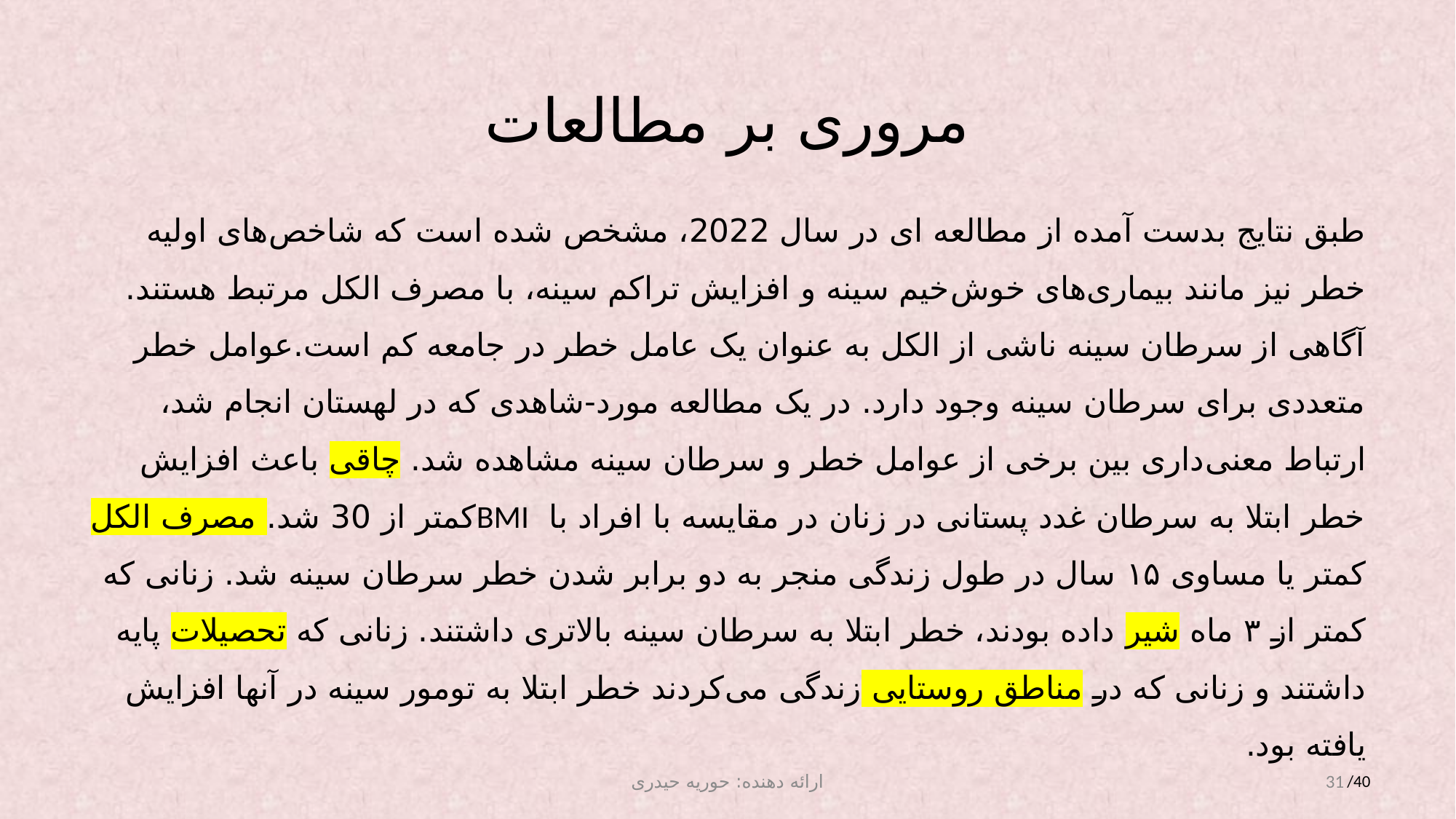

# مروری بر مطالعات
طبق نتایج بدست آمده از مطالعه ای در سال 2022، مشخص شده است که شاخص‌های اولیه خطر نیز مانند بیماری‌های خوش‌خیم سینه و افزایش تراکم سینه، با مصرف الکل مرتبط هستند. آگاهی از سرطان سینه ناشی از الکل به عنوان یک عامل خطر در جامعه کم است.عوامل خطر متعددی برای سرطان سینه وجود دارد. در یک مطالعه مورد-شاهدی که در لهستان انجام شد، ارتباط معنی‌داری بین برخی از عوامل خطر و سرطان سینه مشاهده شد. چاقی باعث افزایش خطر ابتلا به سرطان غدد پستانی در زنان در مقایسه با افراد با  BMIکمتر از 30 شد. مصرف الکل کمتر یا مساوی ۱۵ سال در طول زندگی منجر به دو برابر شدن خطر سرطان سینه شد. زنانی که کمتر از ۳ ماه شیر داده بودند، خطر ابتلا به سرطان سینه بالاتری داشتند. زنانی که تحصیلات پایه داشتند و زنانی که در مناطق روستایی زندگی می‌کردند خطر ابتلا به تومور سینه در آنها افزایش یافته بود.
ارائه دهنده: حوریه حیدری
31